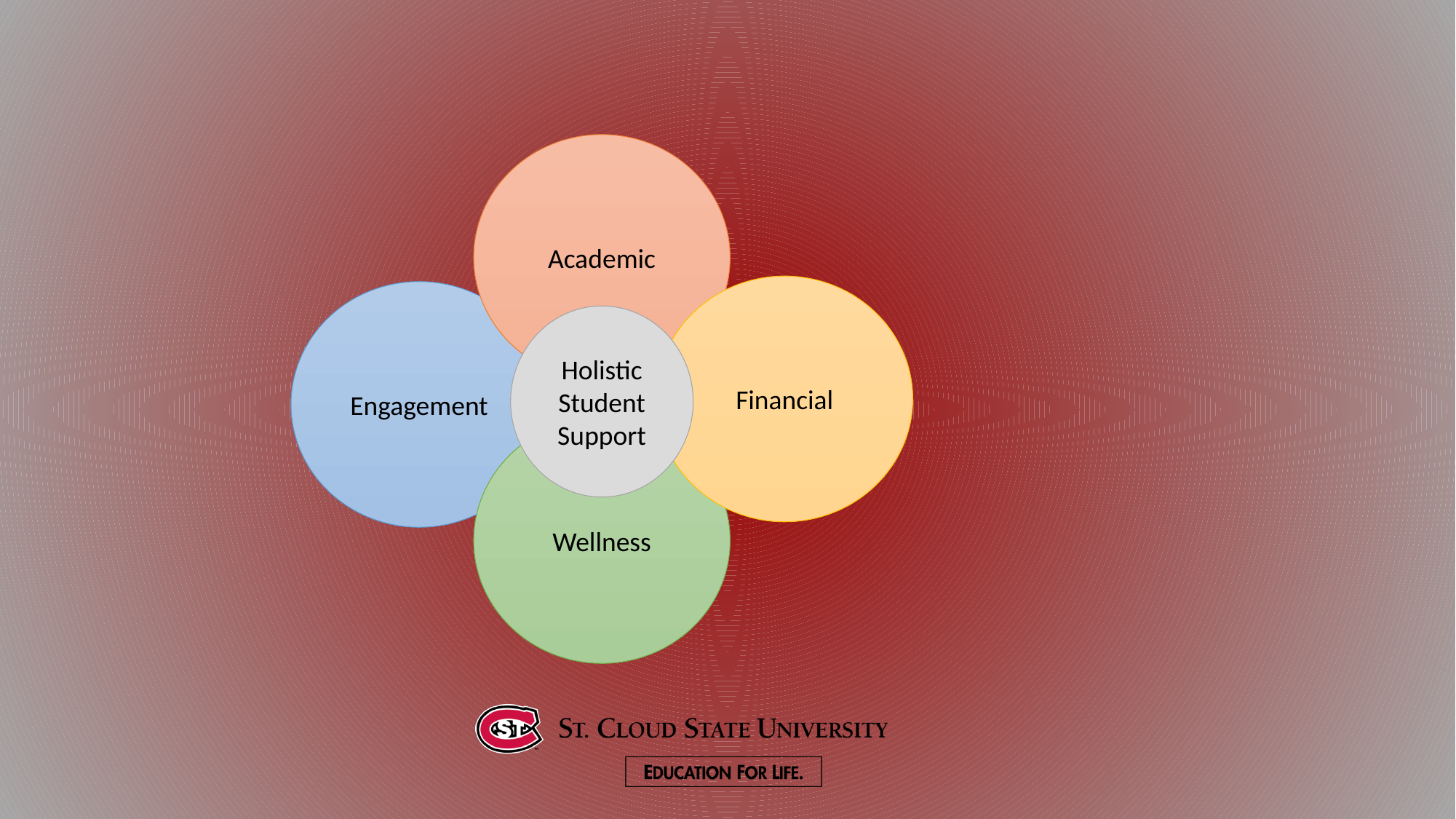

#
Academic
Financial
Engagement
Holistic
Student
Support
Wellness